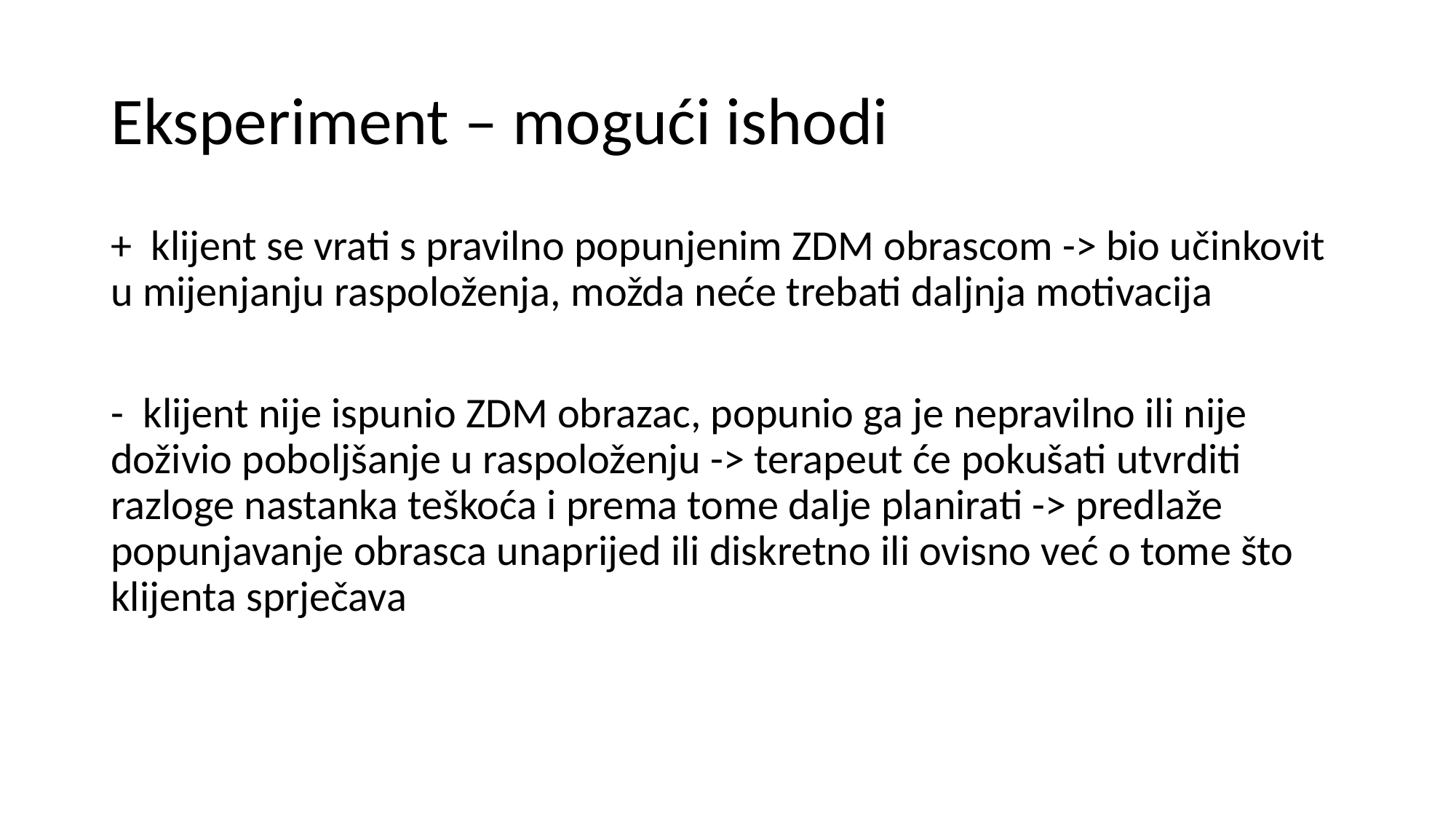

# Eksperiment – mogući ishodi
+  klijent se vrati s pravilno popunjenim ZDM obrascom -> bio učinkovit u mijenjanju raspoloženja, možda neće trebati daljnja motivacija

-  klijent nije ispunio ZDM obrazac, popunio ga je nepravilno ili nije doživio poboljšanje u raspoloženju -> terapeut će pokušati utvrditi razloge nastanka teškoća i prema tome dalje planirati -> predlaže popunjavanje obrasca unaprijed ili diskretno ili ovisno već o tome što klijenta sprječava